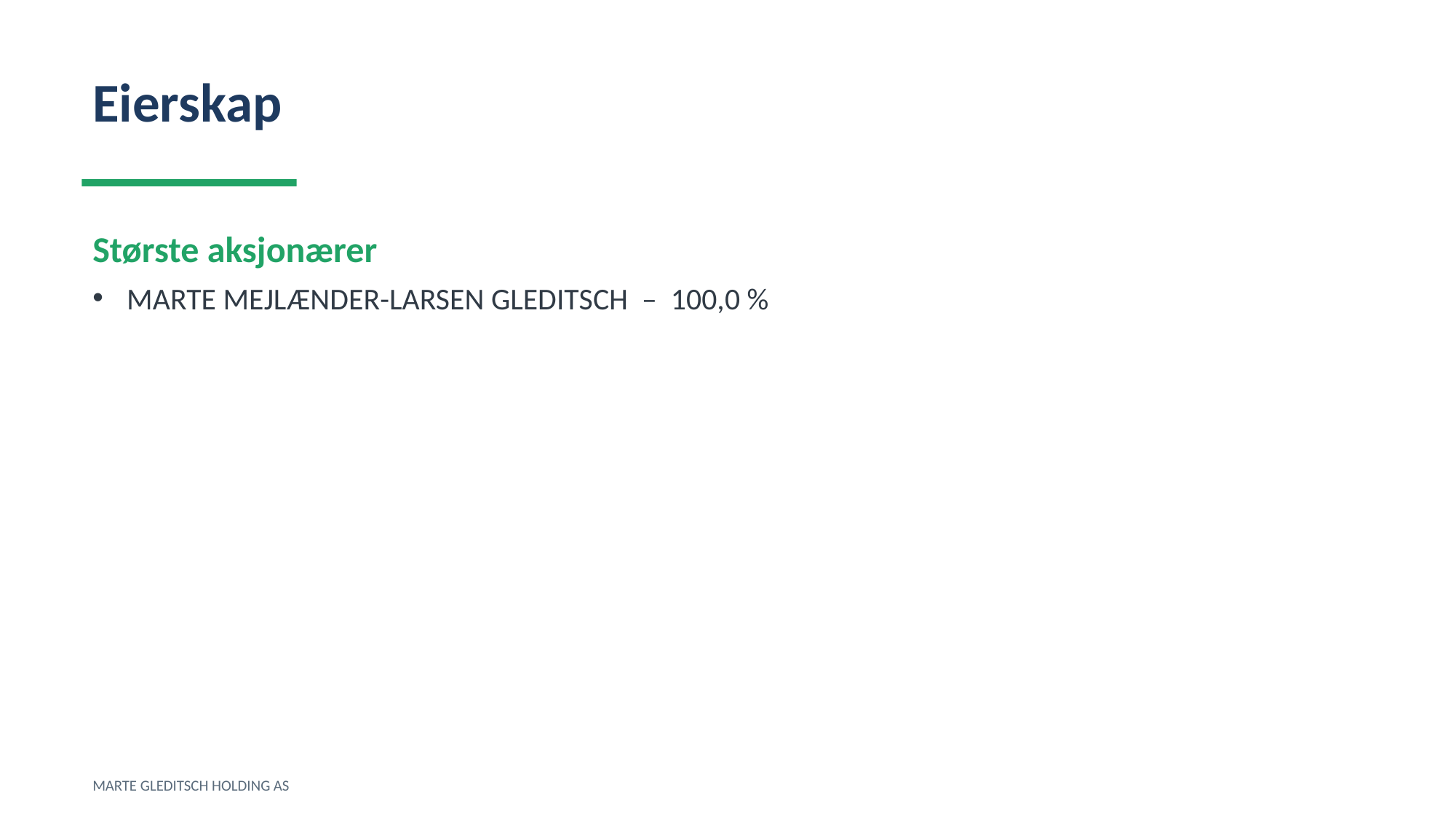

Eierskap

Største aksjonærer
MARTE MEJLÆNDER-LARSEN GLEDITSCH  –  100,0 %
MARTE GLEDITSCH HOLDING AS